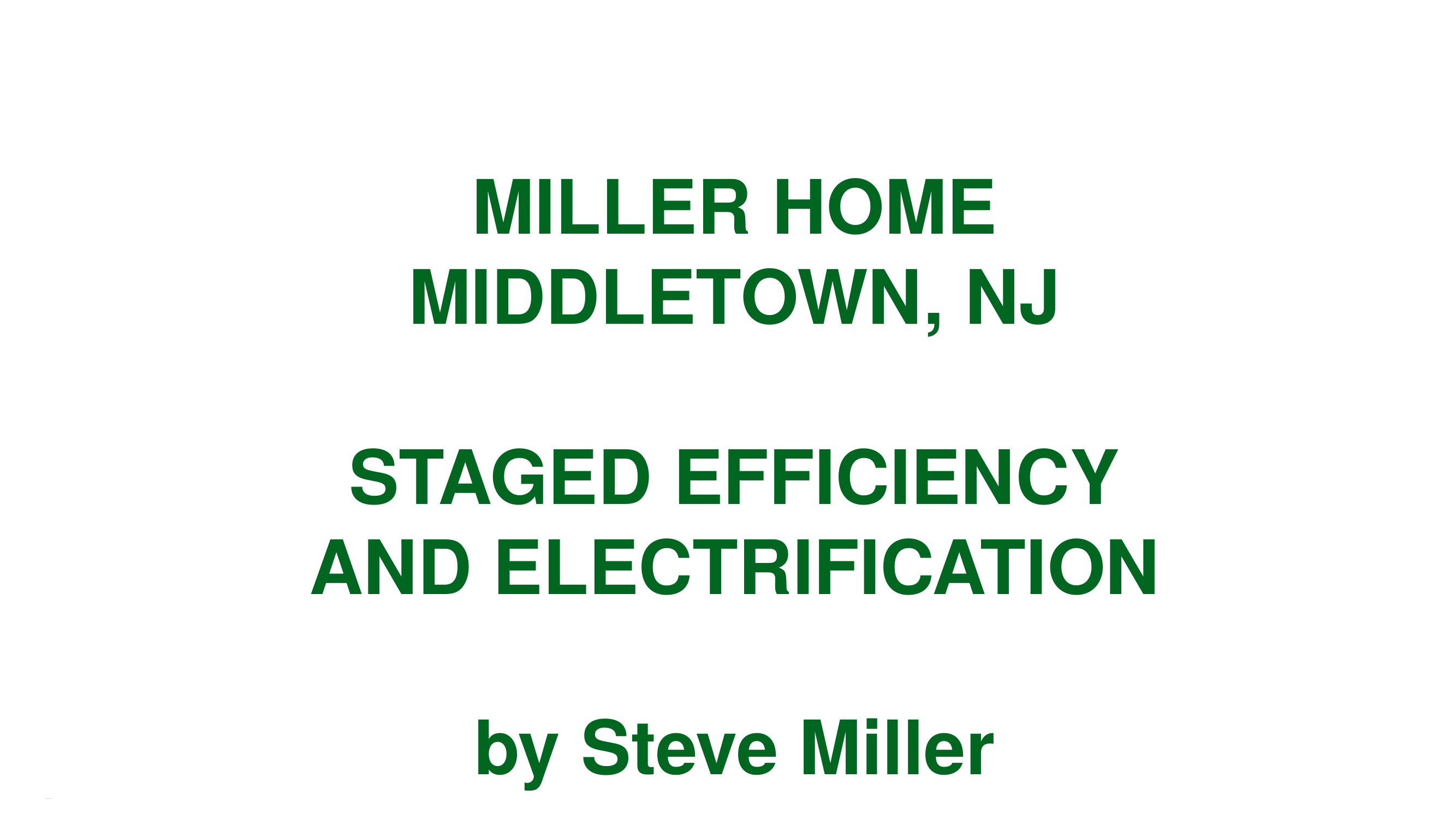

# MILLER HOME MIDDLETOWN, NJ STAGED EFFICIENCY AND ELECTRIFICATION by Steve Miller